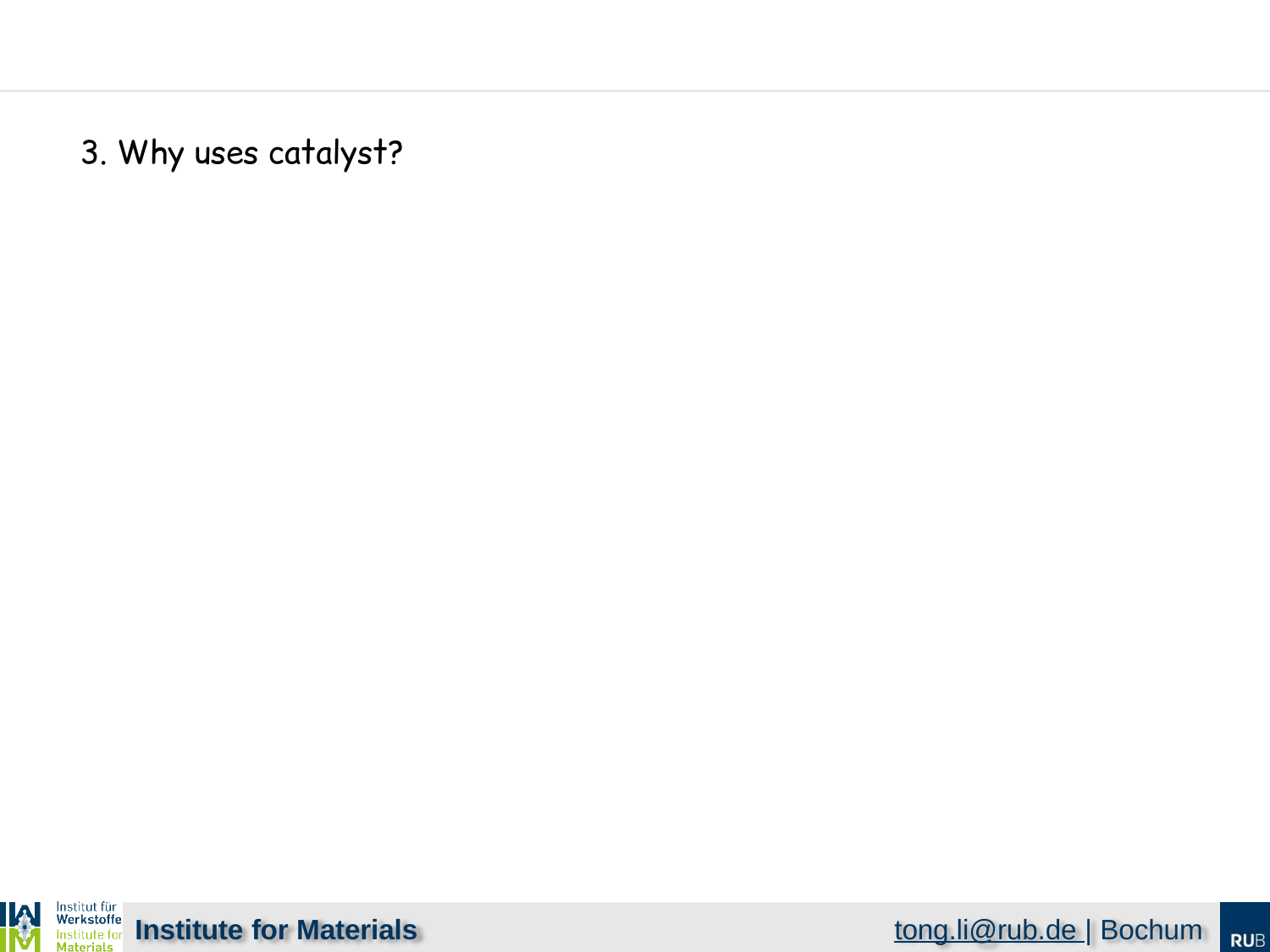

3. Why uses catalyst?
Institute for Materials
tong.li@rub.de | Bochum